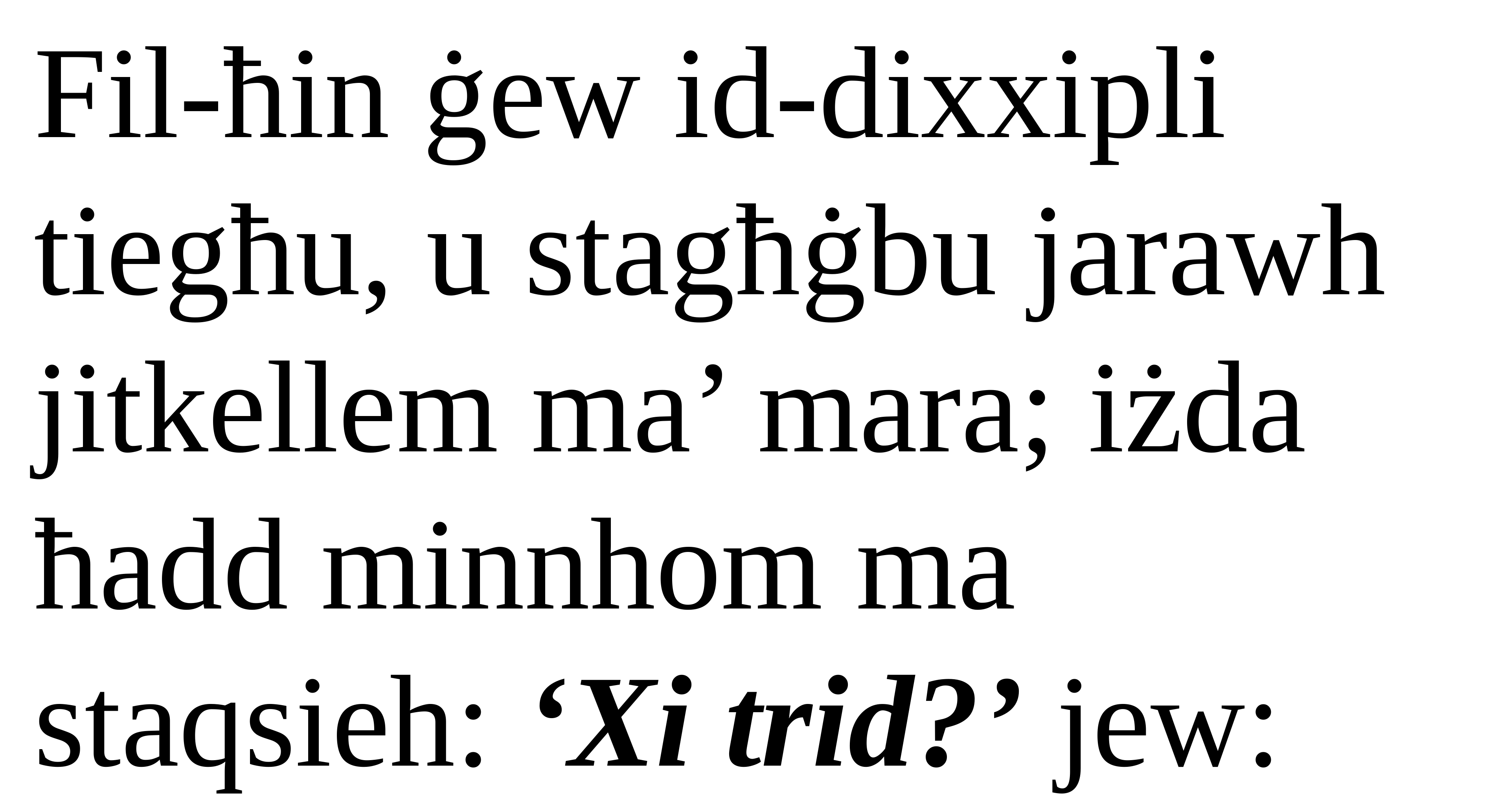

Fil-ħin ġew id-dixxipli tiegħu, u stagħġbu jarawh jitkellem ma’ mara; iżda ħadd minnhom ma staqsieh: ‘Xi trid?’ jew: